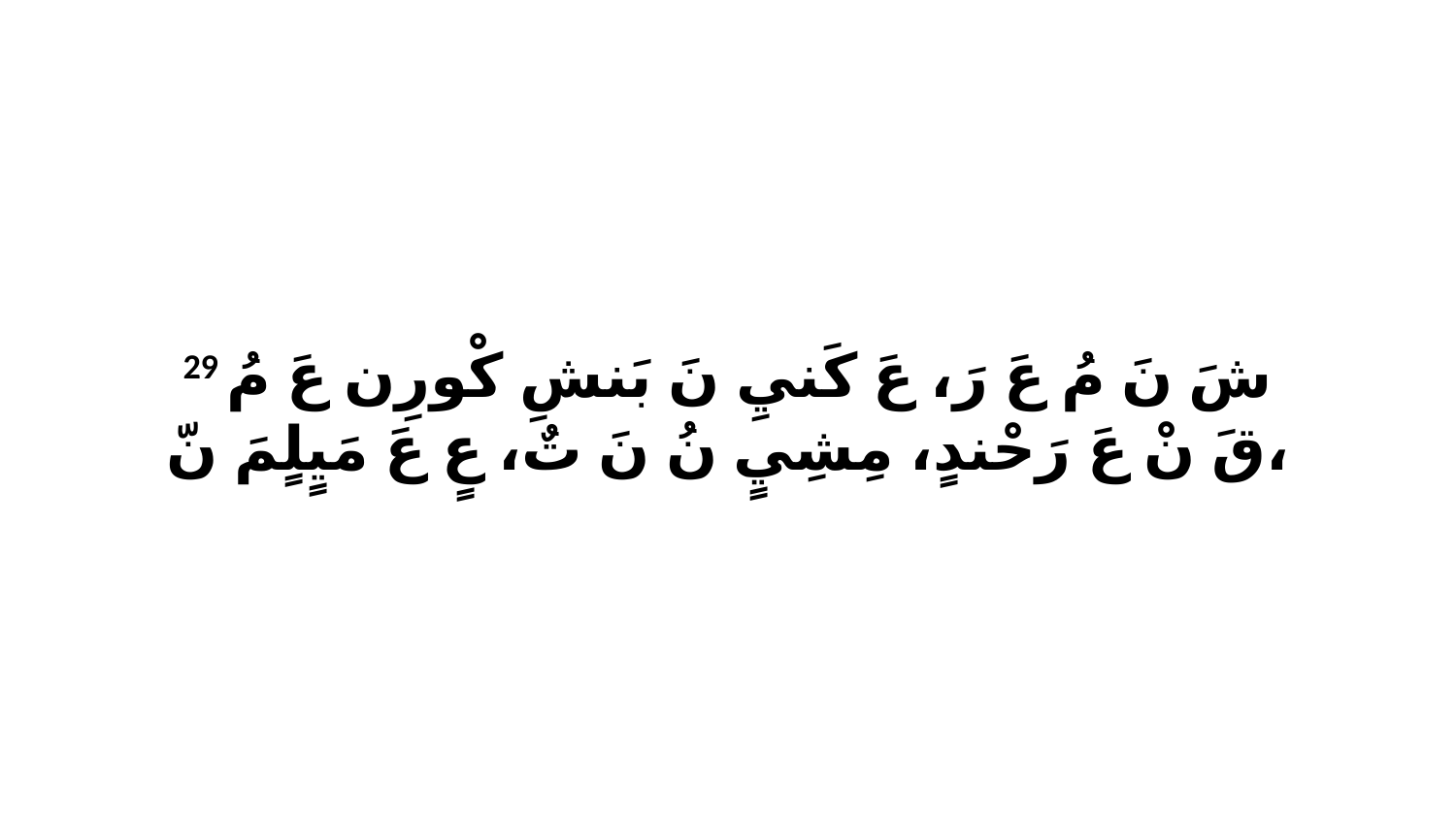

29 شَ نَ مُ عَ رَ، عَ كَنيِ نَ بَنشِ كْورِن عَ مُ قَ نْ عَ رَحْندٍ، مِشِيٍ نُ نَ تٌ، عٍ عَ مَيٍلٍمَ نّ،